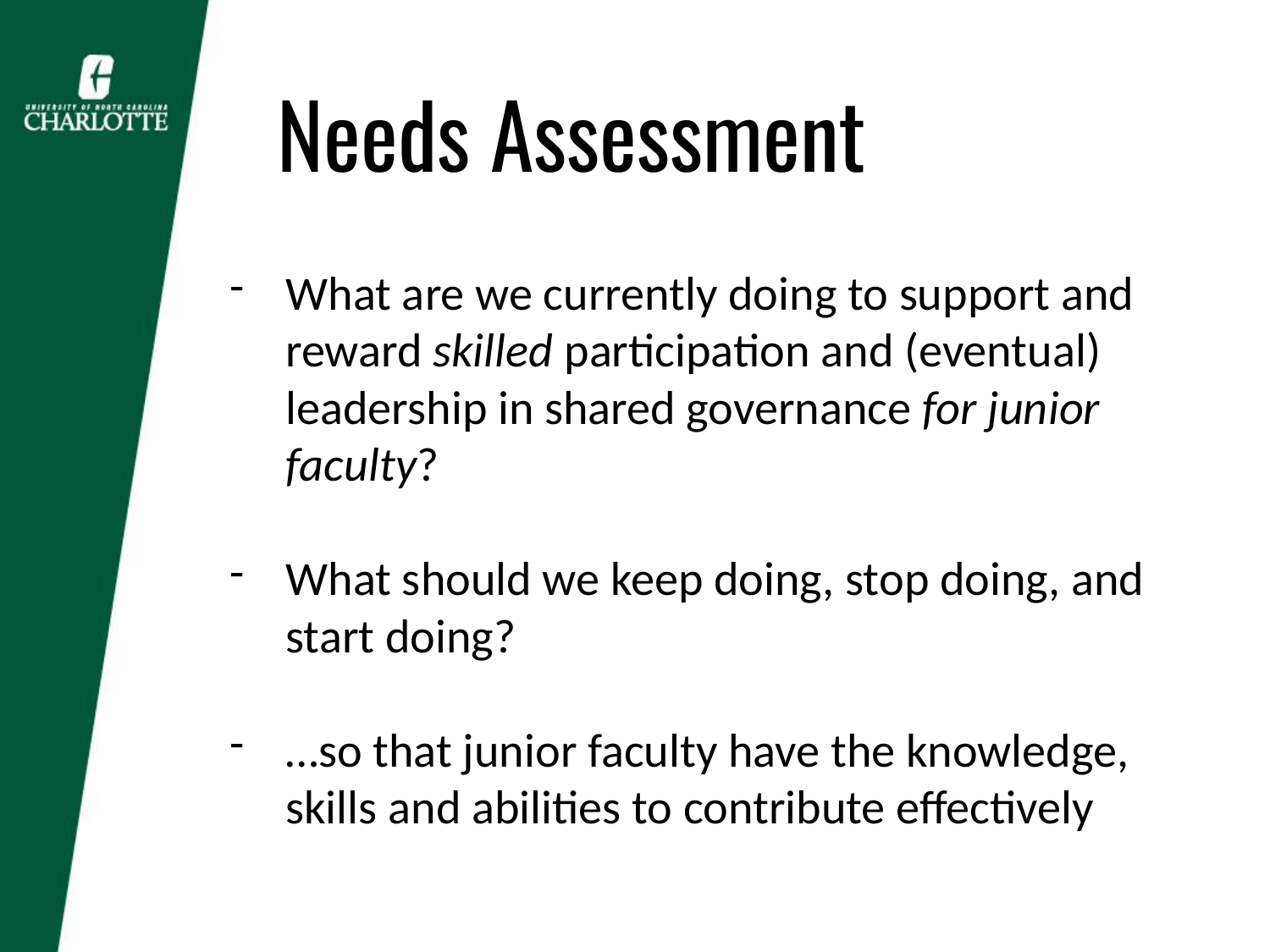

Needs Assessment
What are we currently doing to support and reward skilled participation and (eventual) leadership in shared governance for junior faculty?

What should we keep doing, stop doing, and start doing?

…so that junior faculty have the knowledge, skills and abilities to contribute effectively